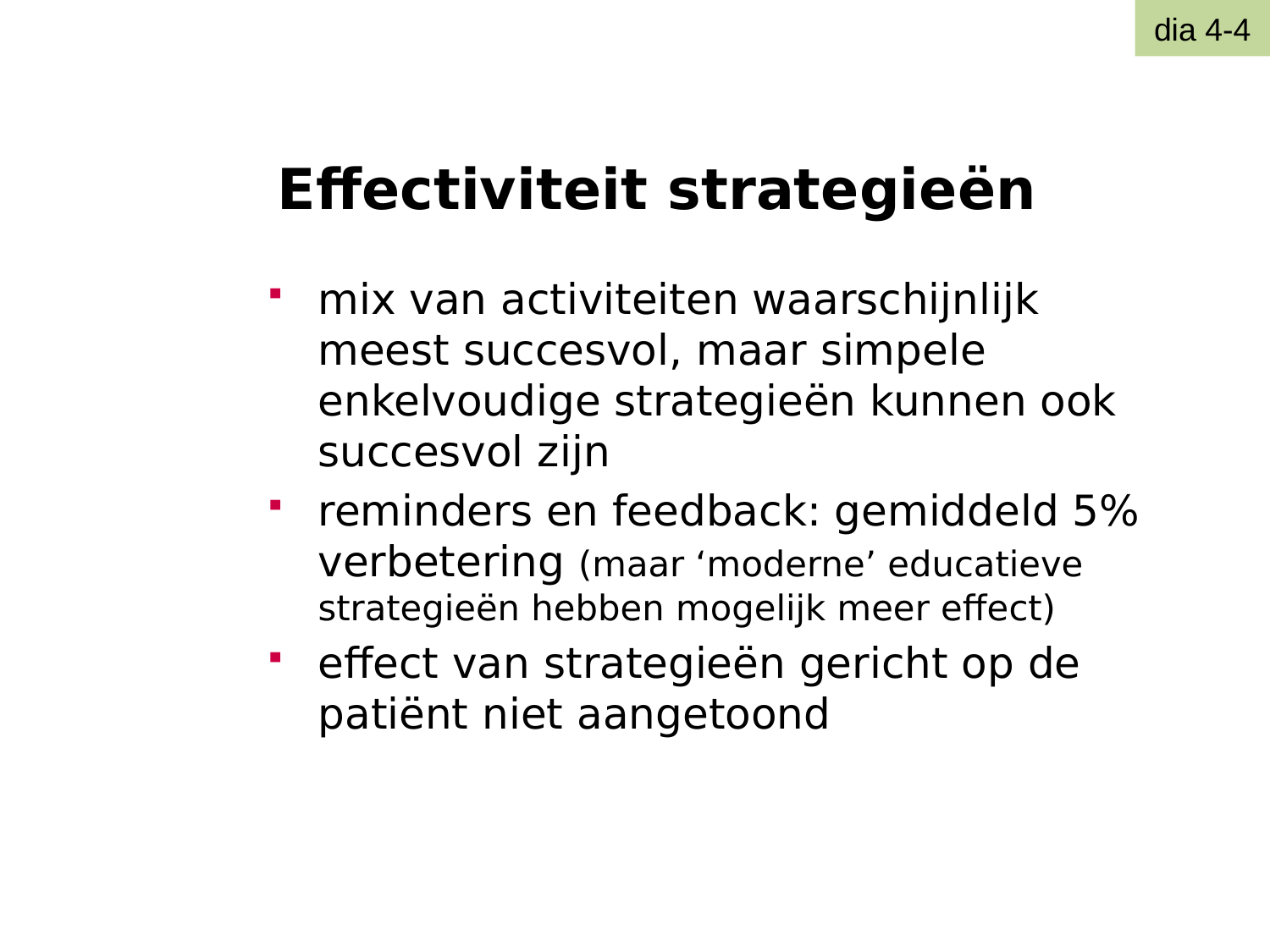

Effectiviteit strategieën
dia 4-4
mix van activiteiten waarschijnlijk meest succesvol, maar simpele enkelvoudige strategieën kunnen ook succesvol zijn
reminders en feedback: gemiddeld 5% verbetering (maar ‘moderne’ educatieve strategieën hebben mogelijk meer effect)
effect van strategieën gericht op de patiënt niet aangetoond